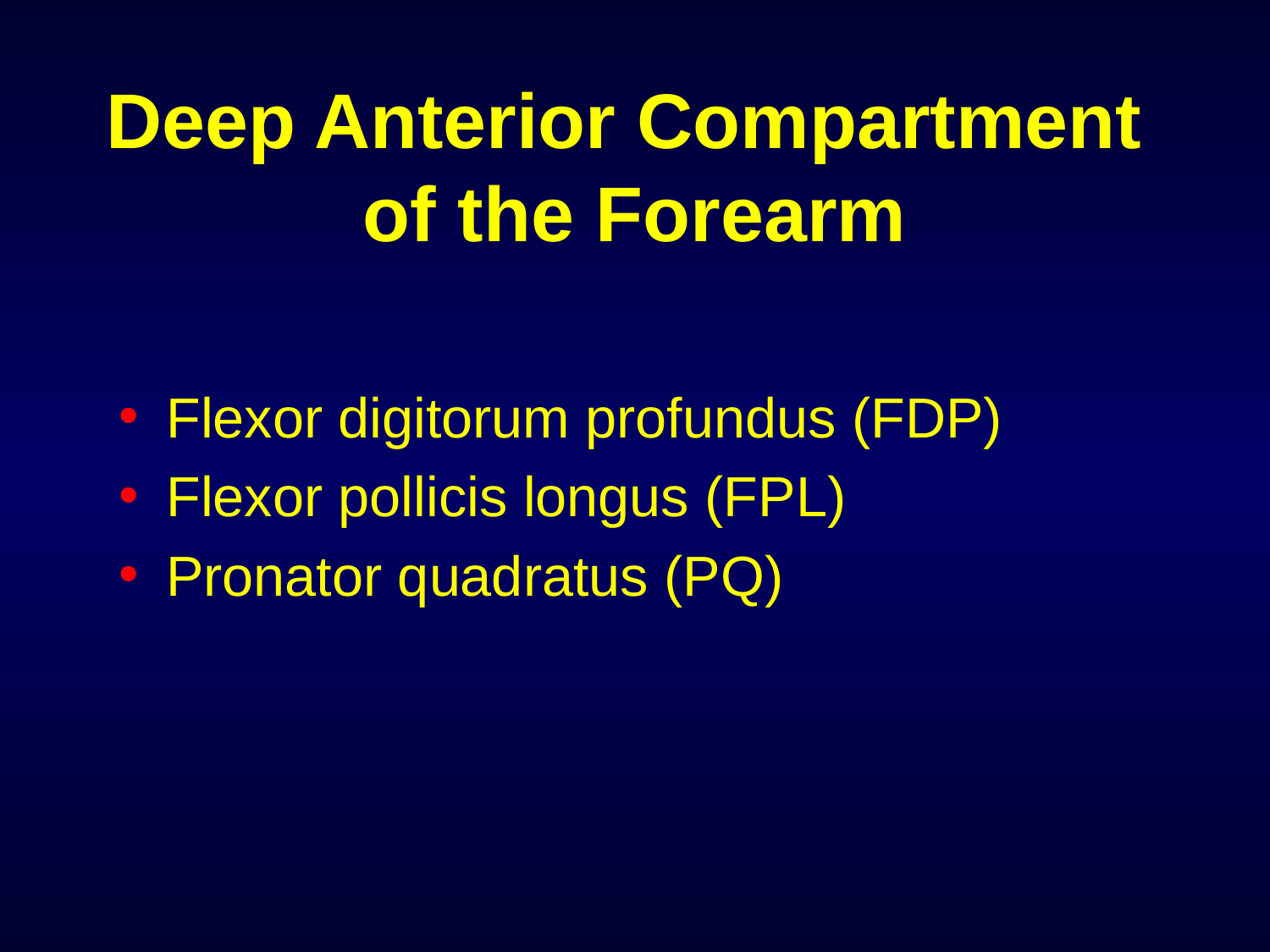

# Deep Anterior Compartment of the Forearm

Flexor digitorum profundus (FDP)
Flexor pollicis longus (FPL)
Pronator quadratus (PQ)